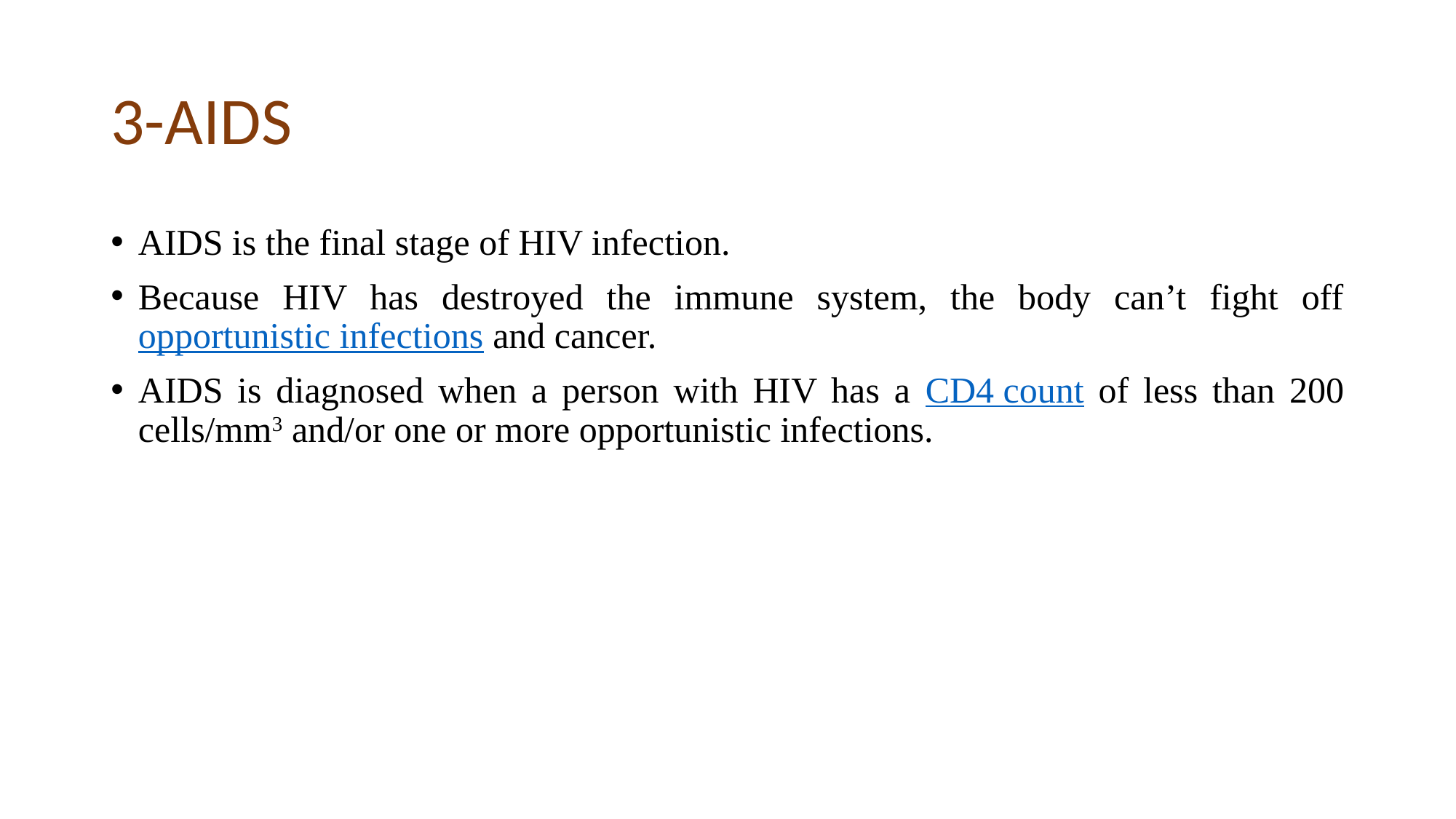

# 3-AIDS
AIDS is the final stage of HIV infection.
Because HIV has destroyed the immune system, the body can’t fight off opportunistic infections and cancer.
AIDS is diagnosed when a person with HIV has a CD4 count of less than 200 cells/mm3 and/or one or more opportunistic infections.